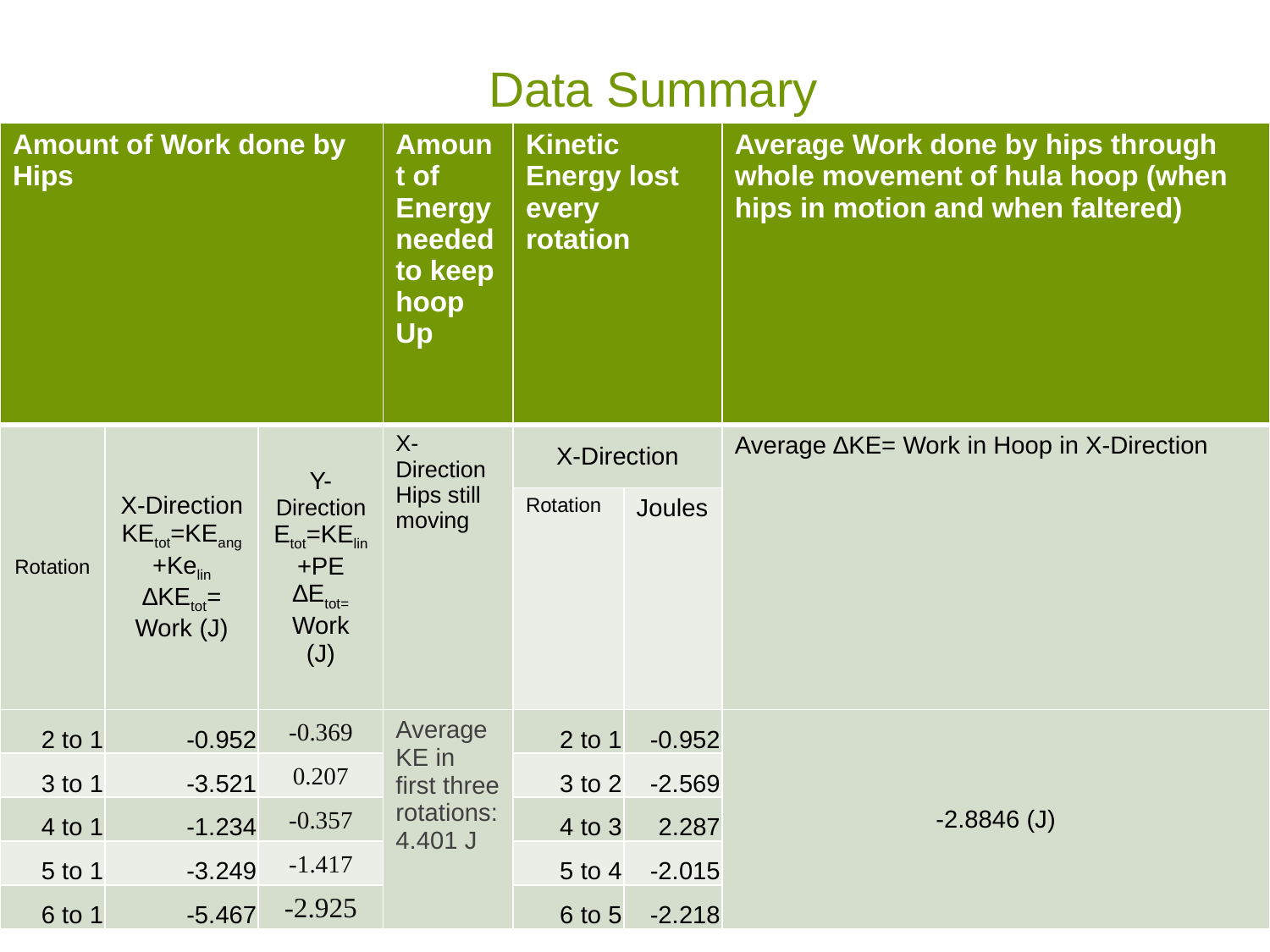

# Data Summary
| Amount of Work done by Hips |  |  | Amount of Energy needed to keep hoop Up | Kinetic Energy lost every rotation |  | Average Work done by hips through whole movement of hula hoop (when hips in motion and when faltered) |
| --- | --- | --- | --- | --- | --- | --- |
| Rotation | X-Direction KEtot=KEang+Kelin ∆KEtot= Work (J) | Y- Direction Etot=KElin+PE ∆Etot= Work (J) | X-Direction Hips still moving | X-Direction |  | Average ∆KE= Work in Hoop in X-Direction |
|  |  |  |  | Rotation | Joules |  |
| 2 to 1 | -0.952 | -0.369 | Average KE in first three rotations: 4.401 J | 2 to 1 | -0.952 | -2.8846 (J) |
| 3 to 1 | -3.521 | 0.207 |  | 3 to 2 | -2.569 |  |
| 4 to 1 | -1.234 | -0.357 |  | 4 to 3 | 2.287 |  |
| 5 to 1 | -3.249 | -1.417 |  | 5 to 4 | -2.015 |  |
| 6 to 1 | -5.467 | -2.925 |  | 6 to 5 | -2.218 |  |